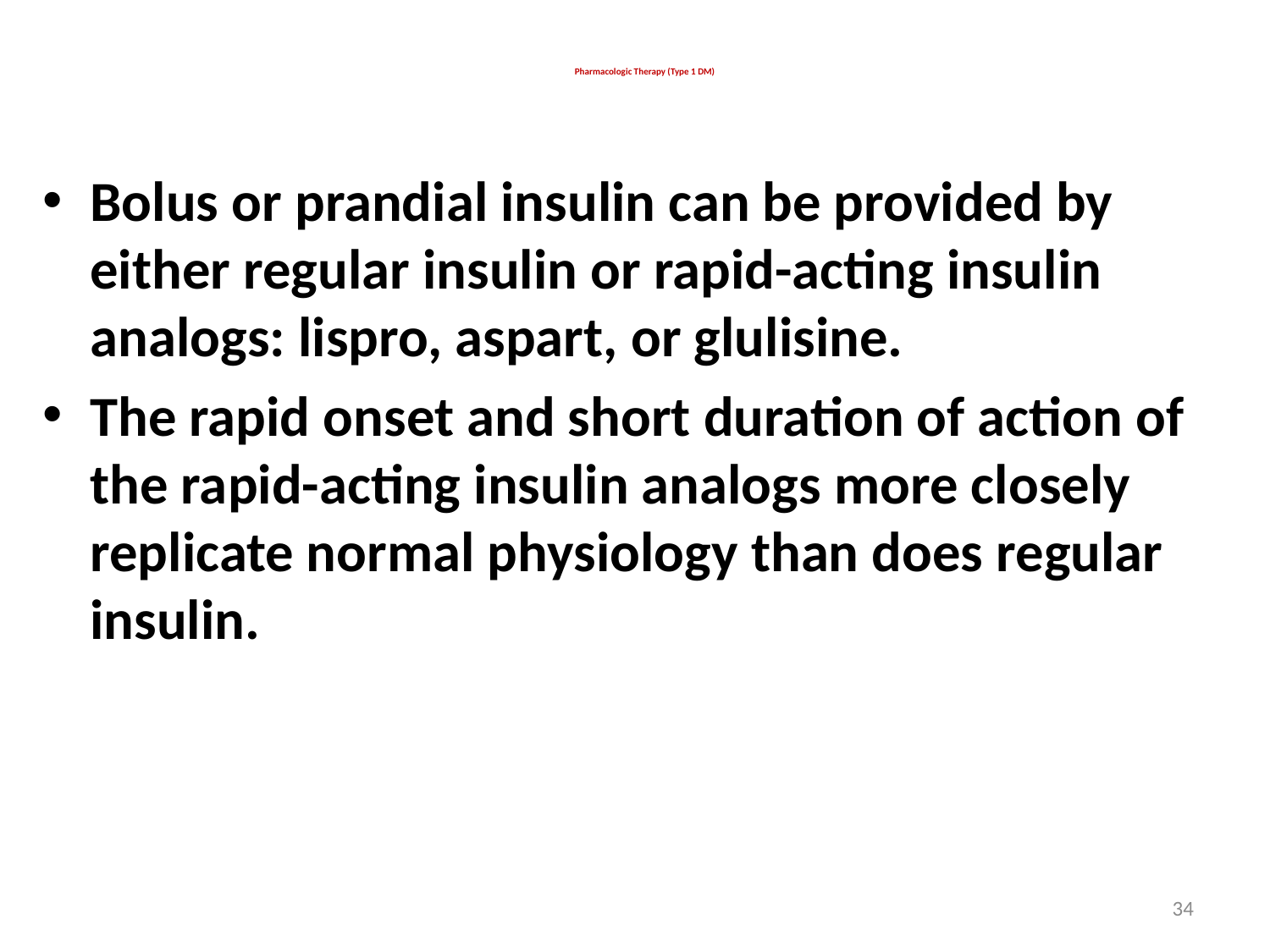

# Pharmacologic Therapy (Type 1 DM)
Bolus or prandial insulin can be provided by either regular insulin or rapid-acting insulin analogs: lispro, aspart, or glulisine.
The rapid onset and short duration of action of the rapid-acting insulin analogs more closely replicate normal physiology than does regular insulin.

34